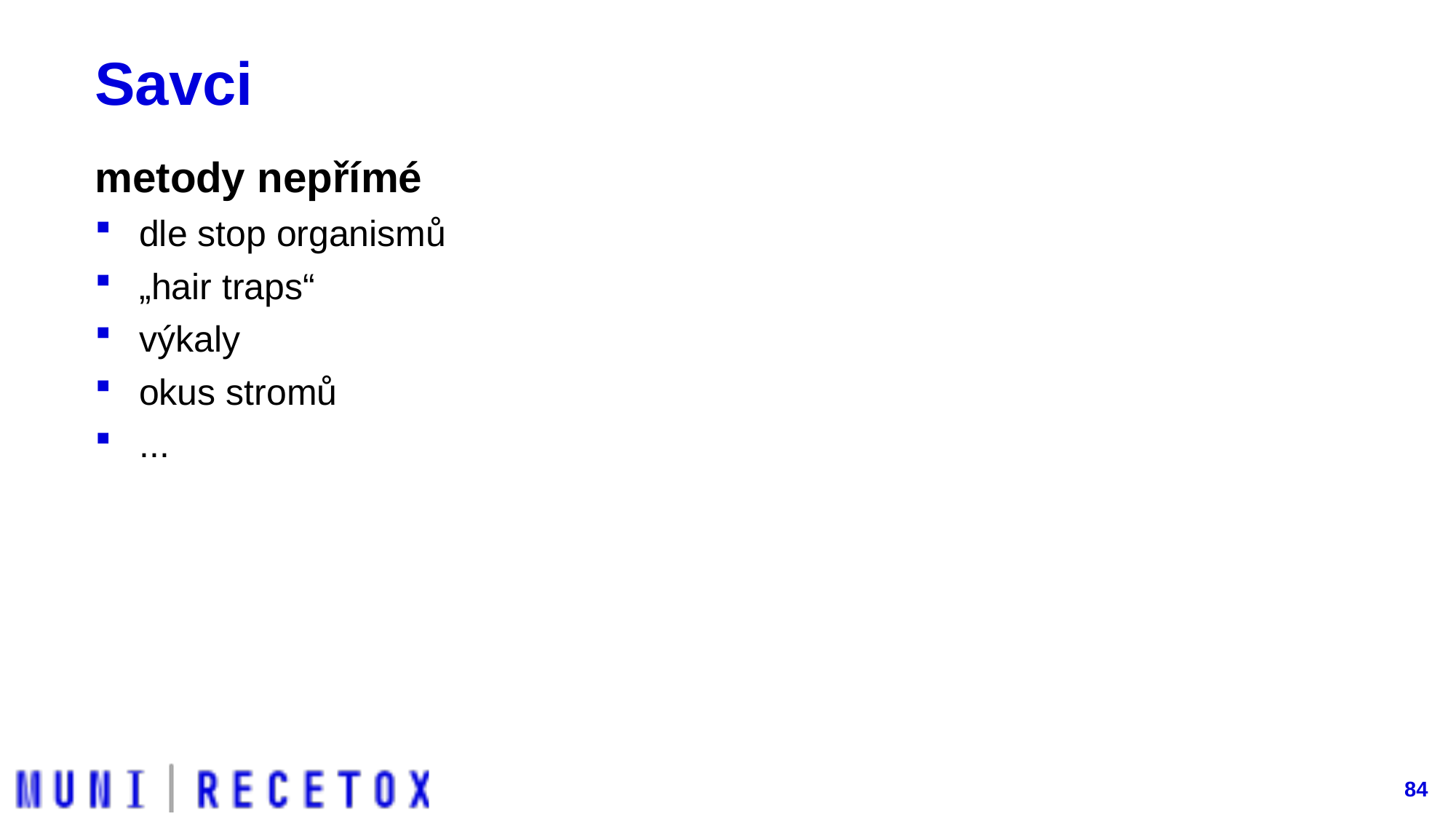

# Savci
metody nepřímé
dle stop organismů
„hair traps“
výkaly
okus stromů
...
84